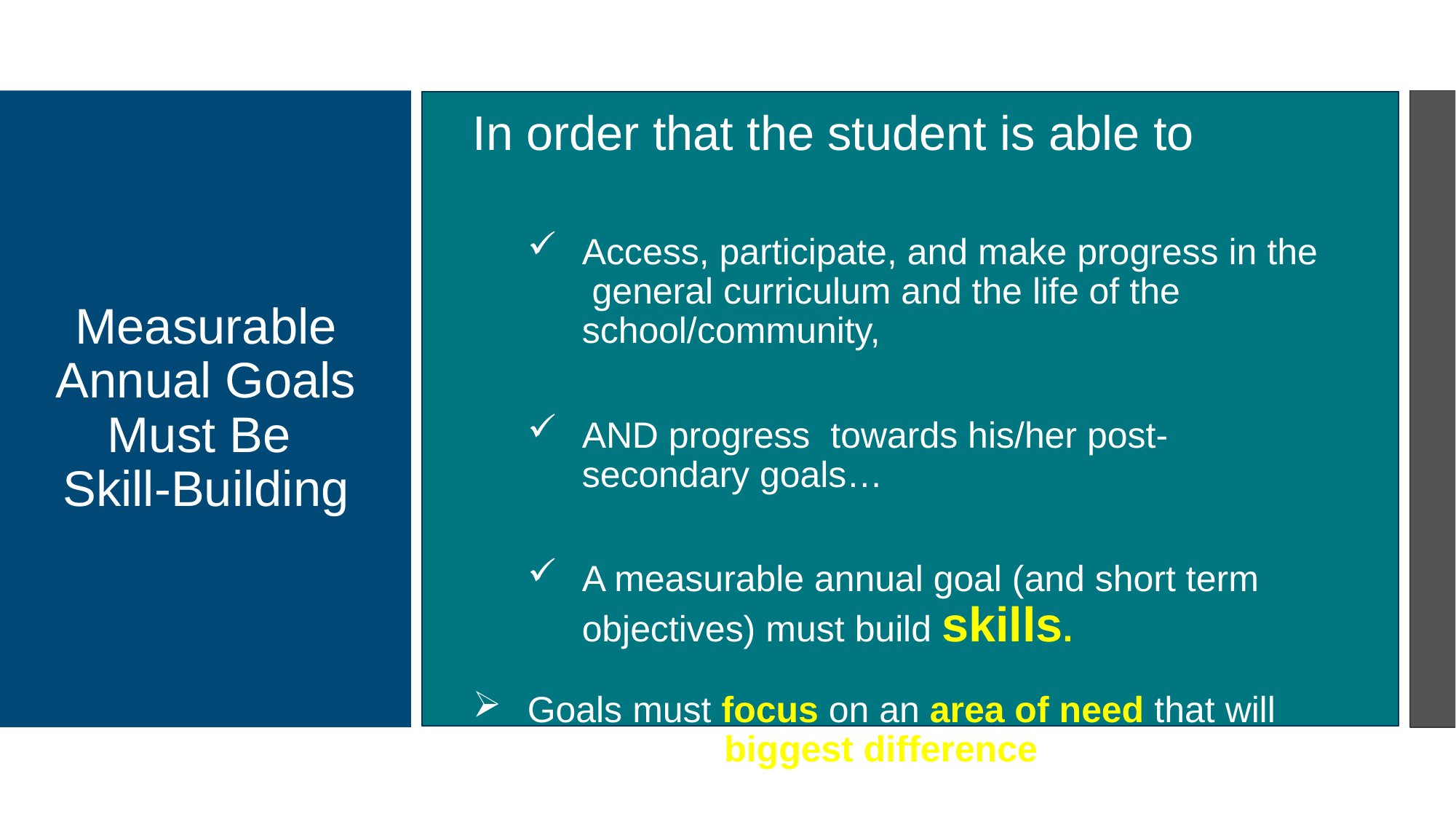

In order that the student is able to

Access, participate, and make progress in the  general curriculum and the life of the school/community,

AND progress  towards his/her post-secondary goals…

A measurable annual goal (and short term objectives) must build skills.

Goals must focus on an area of need that will
         make the biggest difference to the student.
# Measurable Annual Goals Must Be Skill-Building